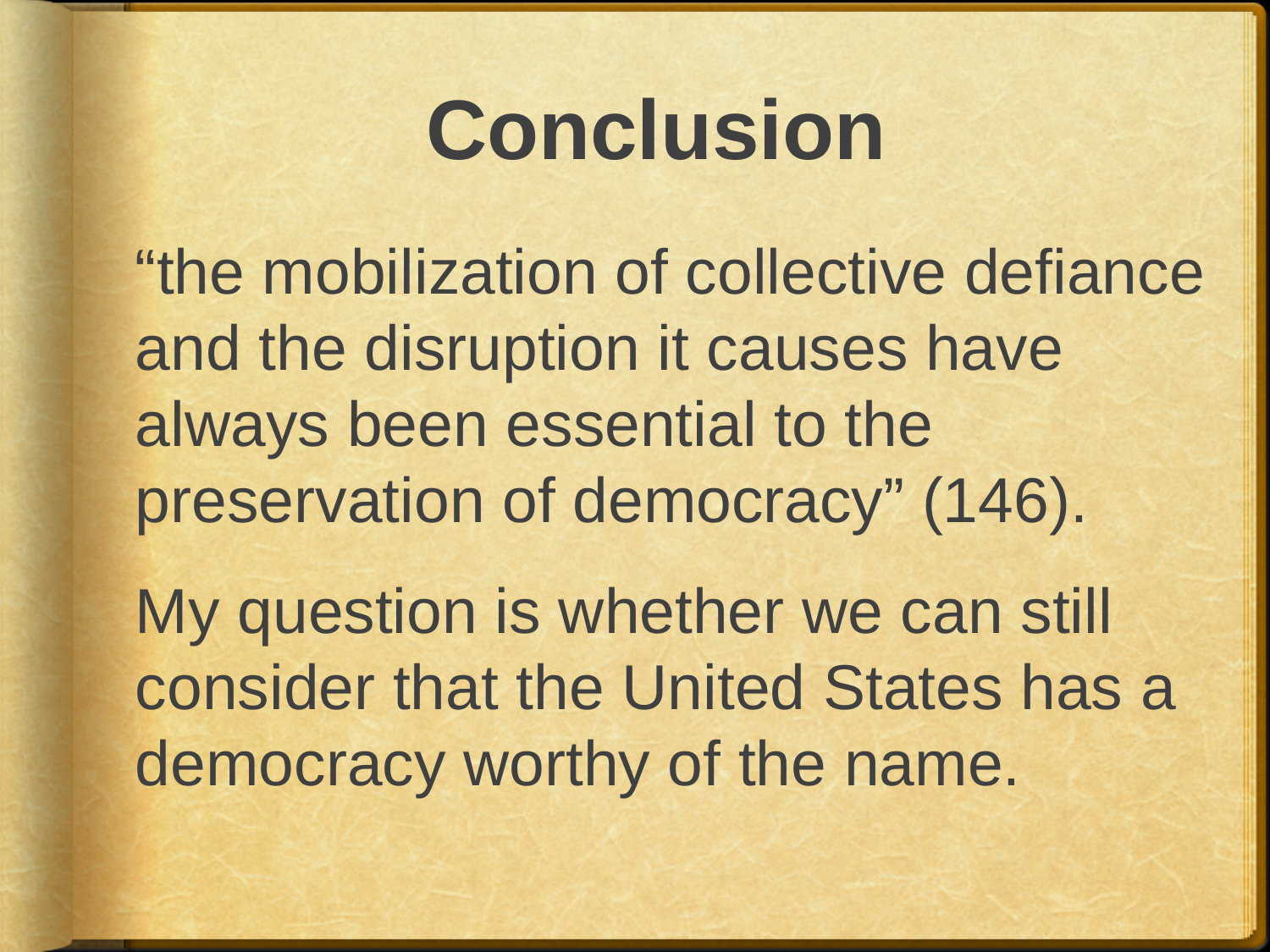

# Conclusion
	“the mobilization of collective defiance and the disruption it causes have always been essential to the preservation of democracy” (146).
	My question is whether we can still consider that the United States has a democracy worthy of the name.